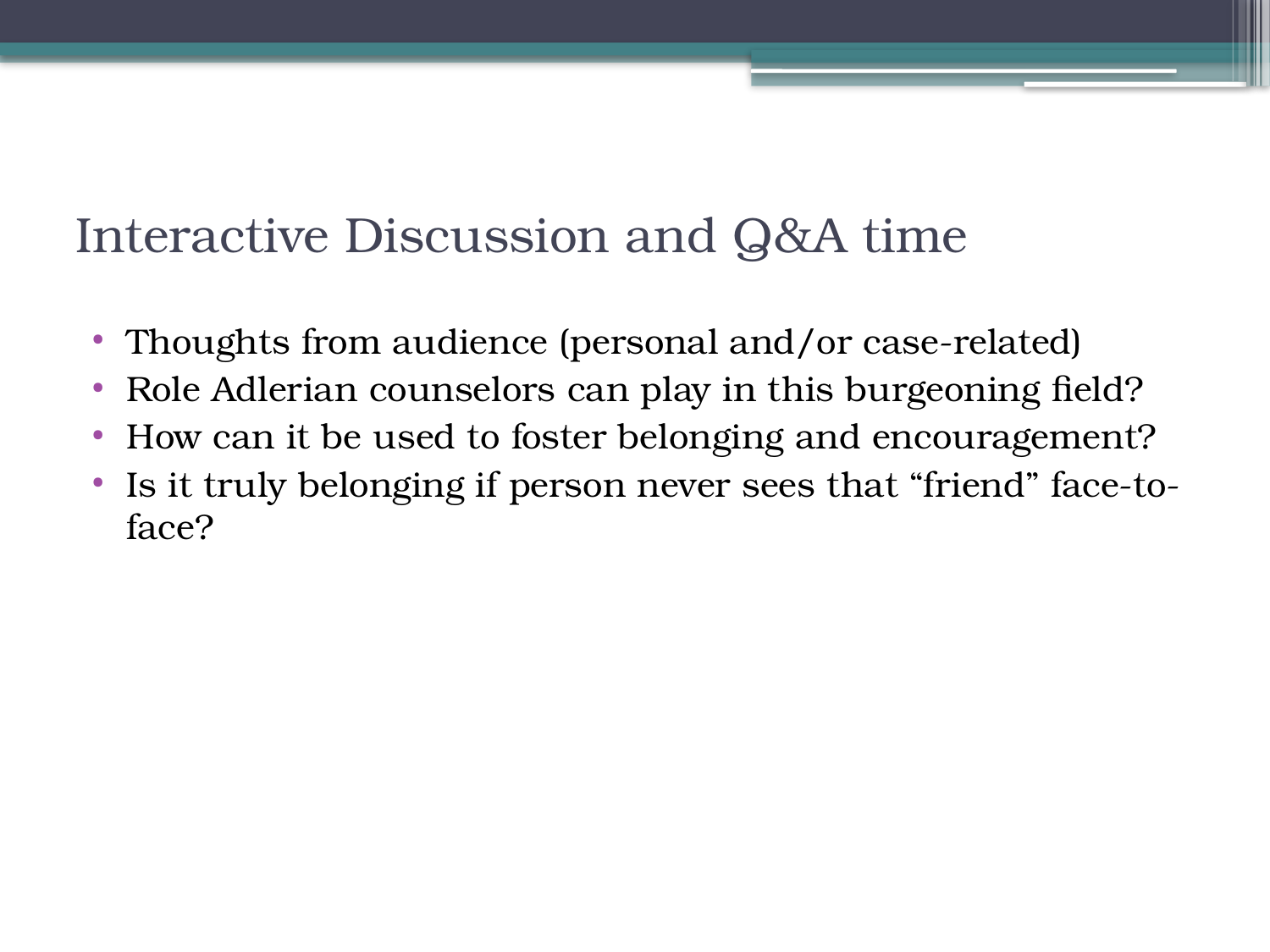

# Interactive Discussion and Q&A time
Thoughts from audience (personal and/or case-related)
Role Adlerian counselors can play in this burgeoning field?
How can it be used to foster belonging and encouragement?
Is it truly belonging if person never sees that “friend” face-to-face?